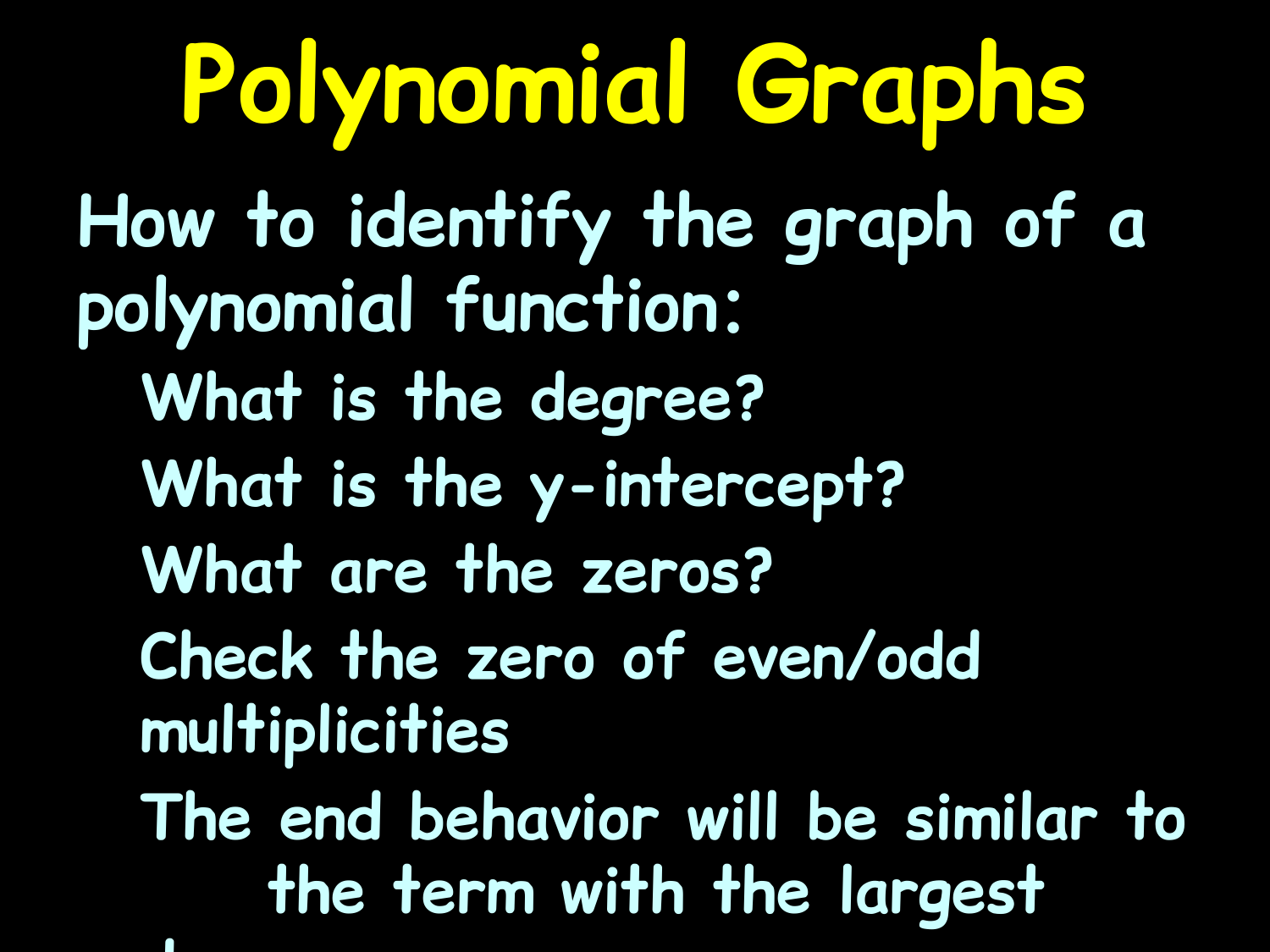

# Polynomial Graphs
How to identify the graph of a polynomial function:
What is the degree?
What is the y-intercept?
What are the zeros?
Check the zero of even/odd 	multiplicities
The end behavior will be similar to 	the term with the largest degree